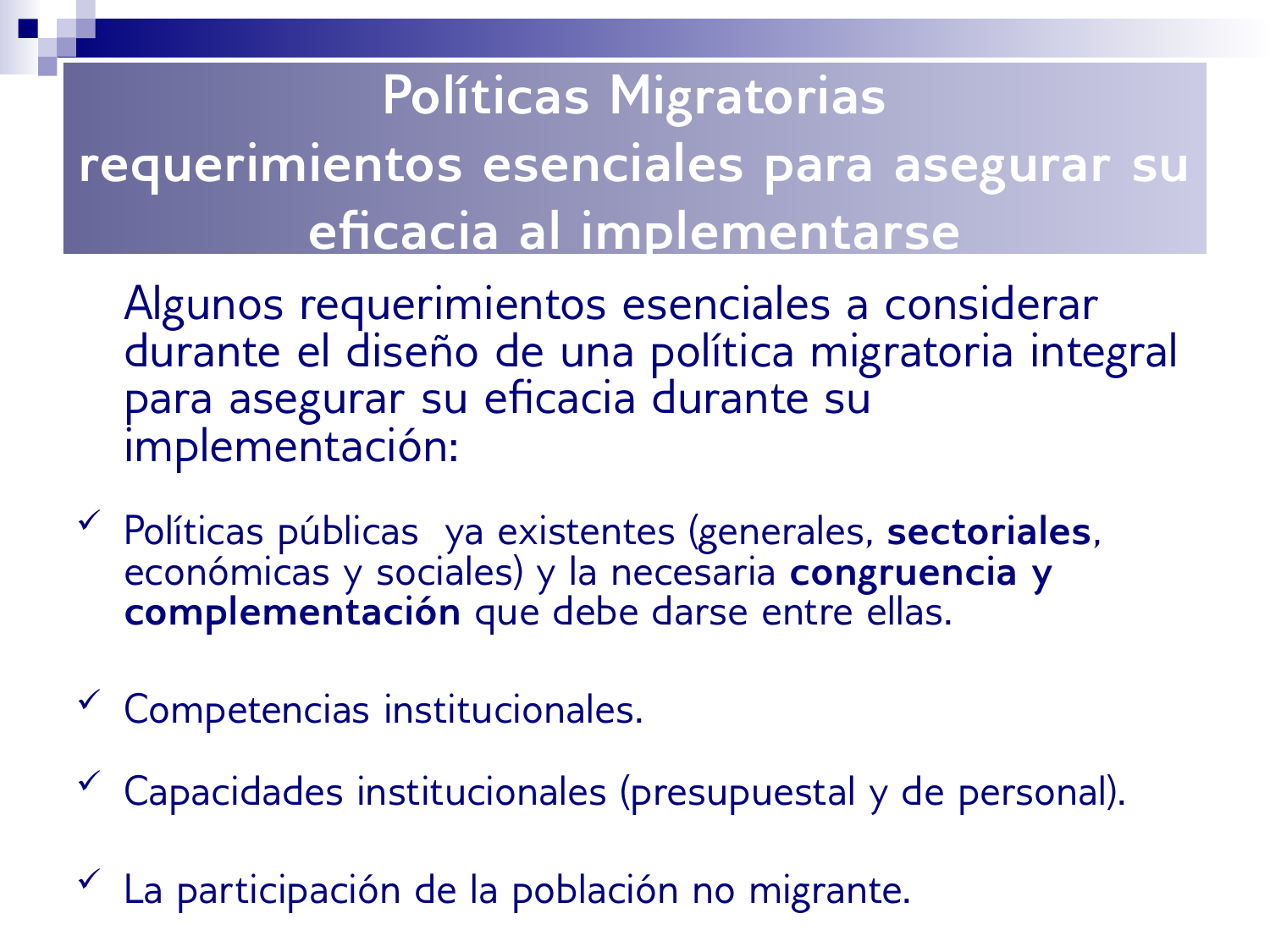

Políticas Migratorias
requerimientos esenciales para asegurar su eficacia al implementarse
	Algunos requerimientos esenciales a considerar durante el diseño de una política migratoria integral para asegurar su eficacia durante su implementación:

Políticas públicas  ya existentes (generales, sectoriales, económicas y sociales) y la necesaria congruencia y complementación que debe darse entre ellas.

Competencias institucionales.

Capacidades institucionales (presupuestal y de personal).

La participación de la población no migrante.